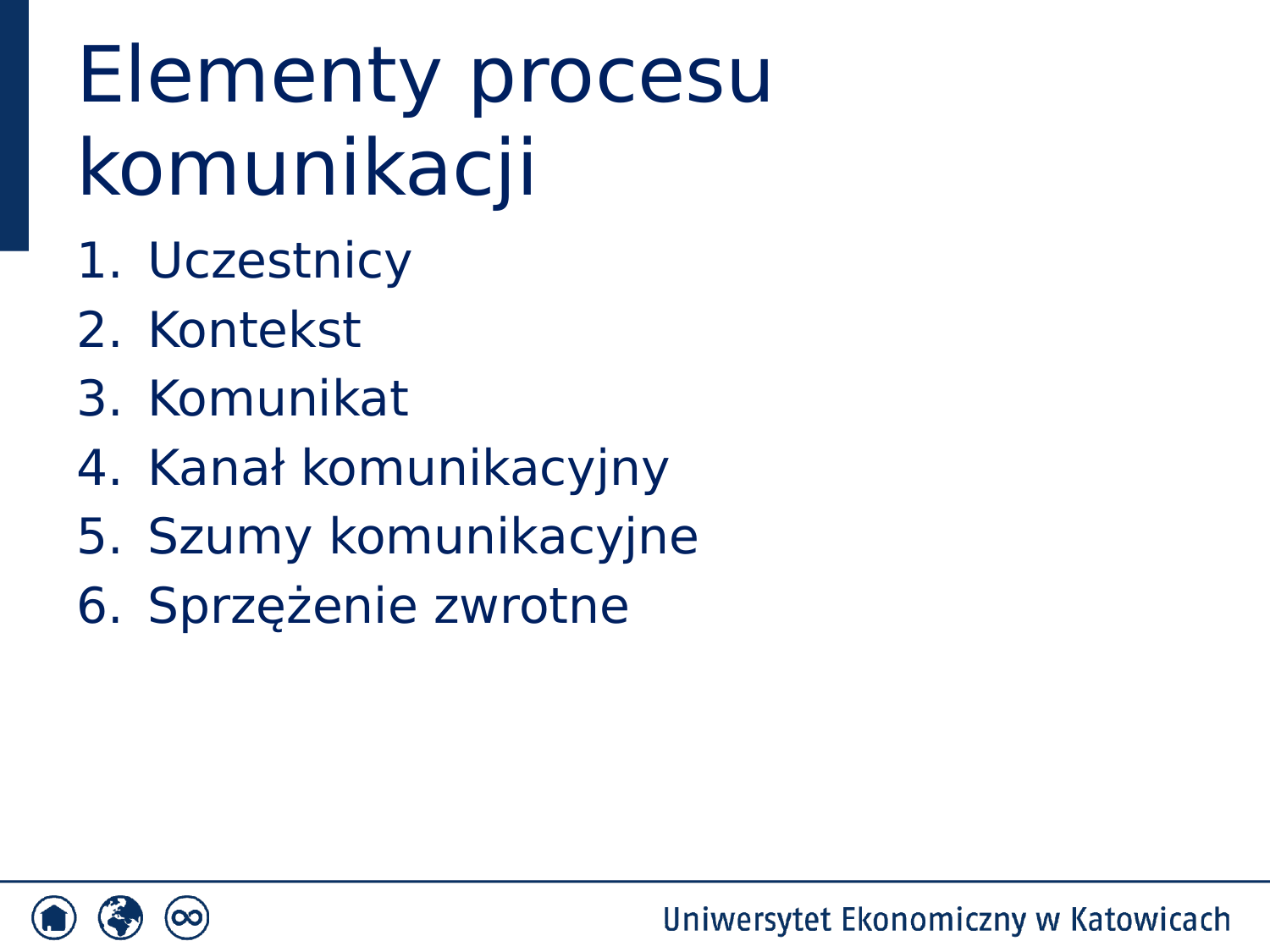

# Elementy procesu komunikacji
Uczestnicy
Kontekst
Komunikat
Kanał komunikacyjny
Szumy komunikacyjne
Sprzężenie zwrotne